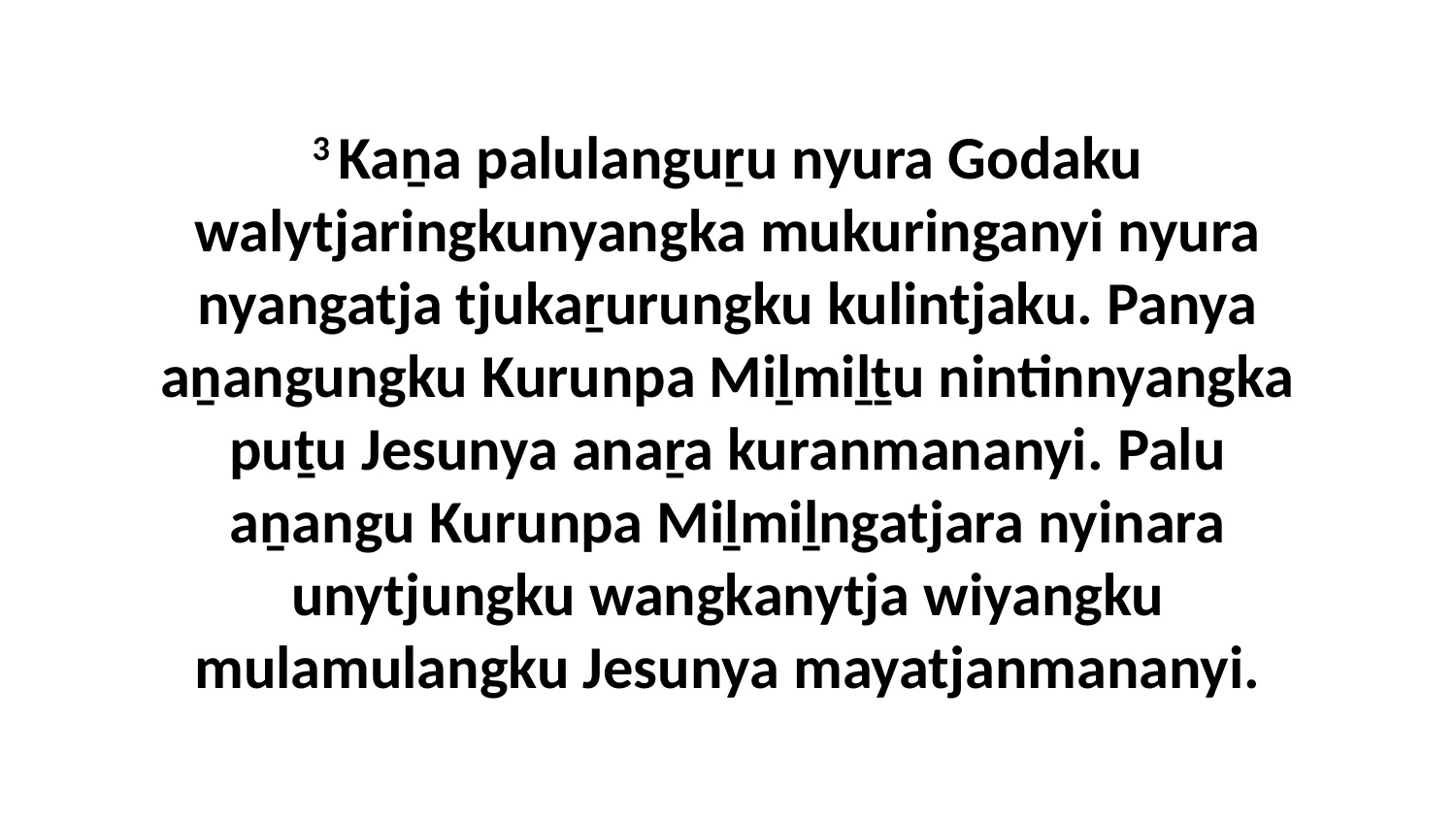

3 Kaṉa palulanguṟu nyura Godaku walytjaringkunyangka mukuringanyi nyura nyangatja tjukaṟurungku kulintjaku. Panya aṉangungku Kurunpa Miḻmiḻṯu nintinnyangka puṯu Jesunya anaṟa kuranmananyi. Palu aṉangu Kurunpa Miḻmiḻngatjara nyinara unytjungku wangkanytja wiyangku mulamulangku Jesunya mayatjanmananyi.